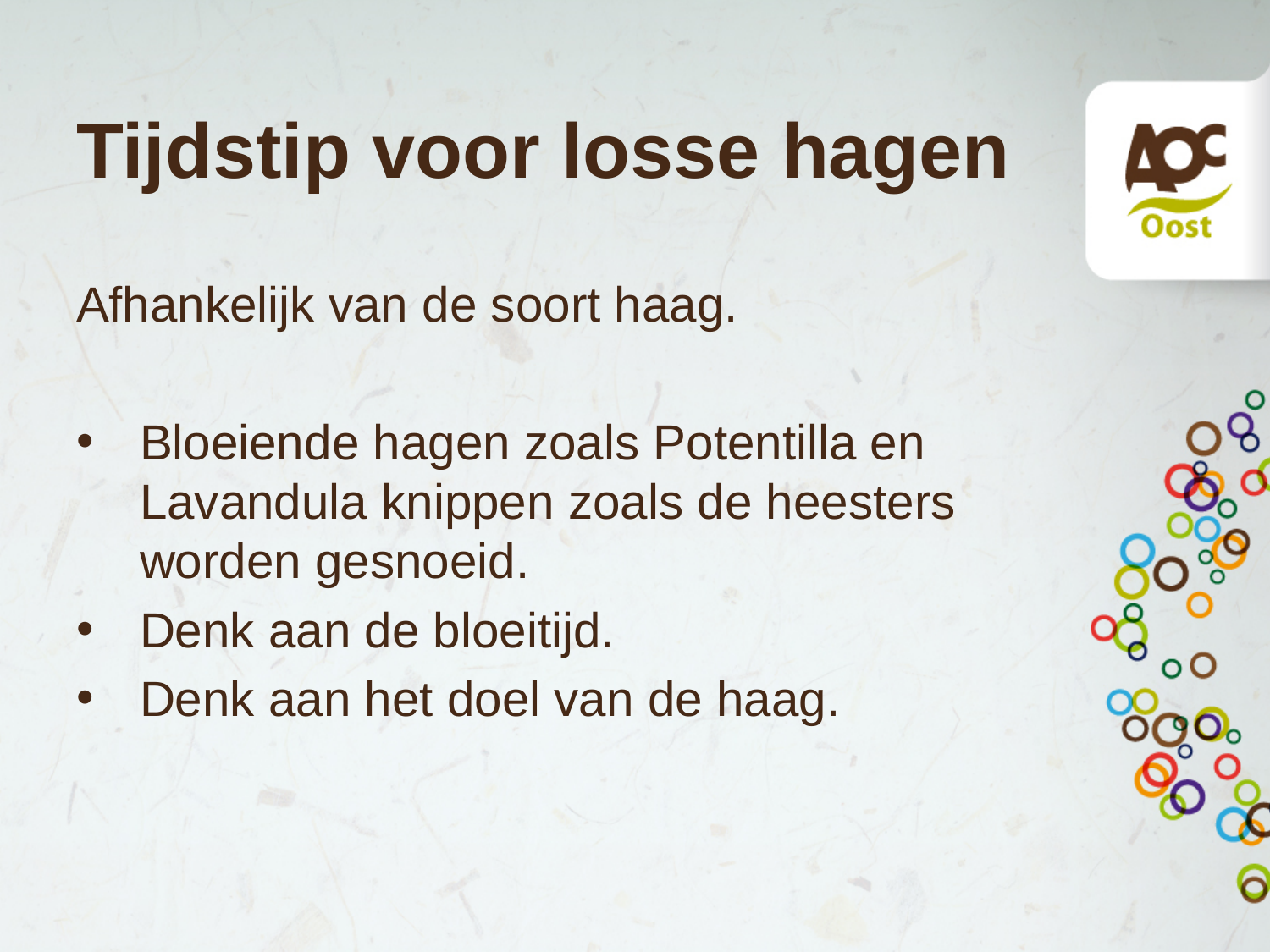

# Tijdstip voor losse hagen
Afhankelijk van de soort haag.

Bloeiende hagen zoals Potentilla en Lavandula knippen zoals de heesters worden gesnoeid.
Denk aan de bloeitijd.
Denk aan het doel van de haag.